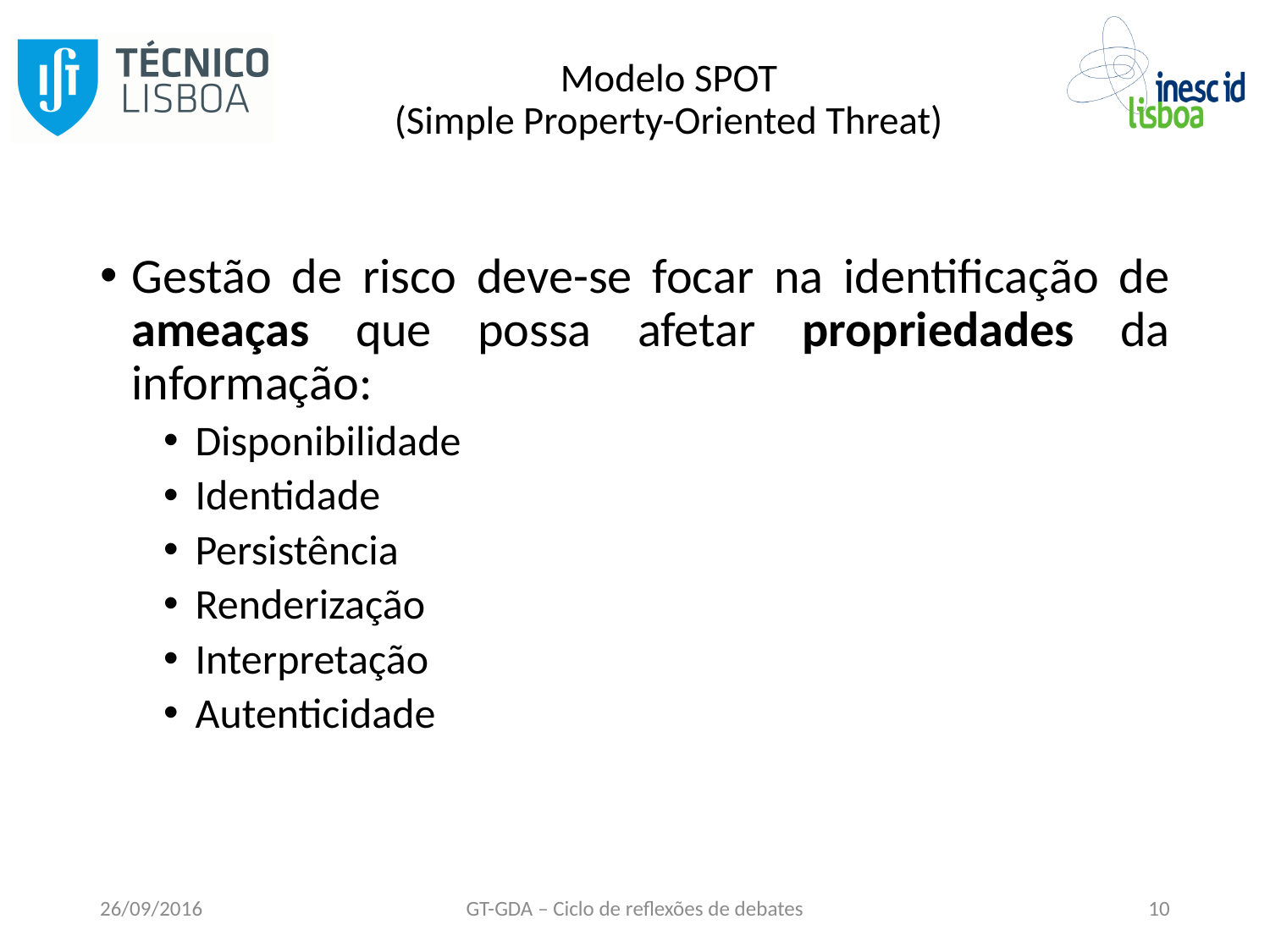

# Modelo SPOT (Simple Property-Oriented Threat)

Gestão de risco deve-se focar na identificação de ameaças que possa afetar propriedades da informação:
Disponibilidade
Identidade
Persistência
Renderização
Interpretação
Autenticidade
26/09/2016
GT-GDA – Ciclo de reflexões de debates
10